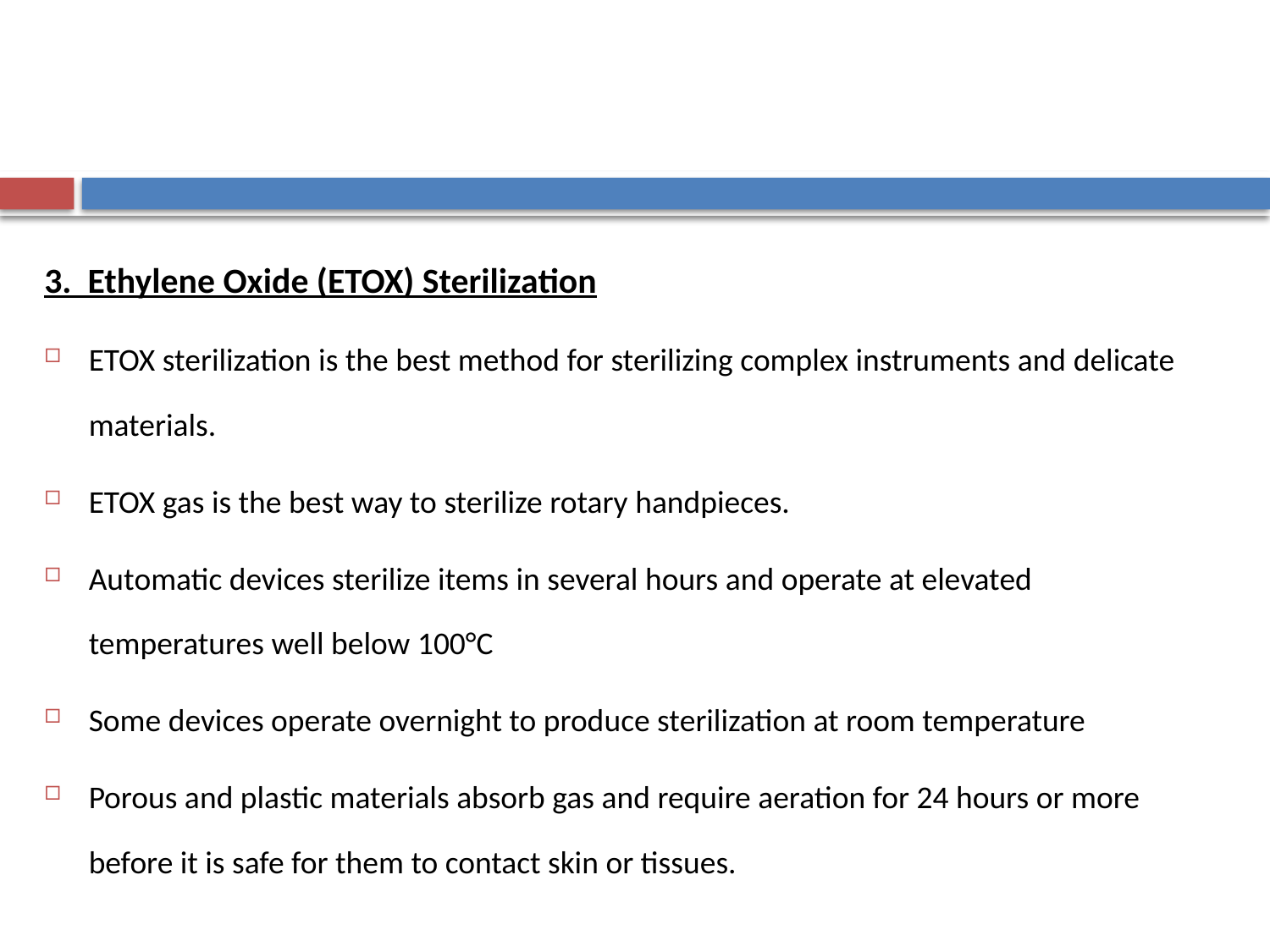

#
3.  Ethylene Oxide (ETOX) Sterilization
ETOX sterilization is the best method for sterilizing complex instruments and delicate materials.
ETOX gas is the best way to sterilize rotary handpieces.
Automatic devices sterilize items in several hours and operate at elevated temperatures well below 100°C
Some devices operate overnight to produce sterilization at room temperature
Porous and plastic materials absorb gas and require aeration for 24 hours or more before it is safe for them to contact skin or tissues.